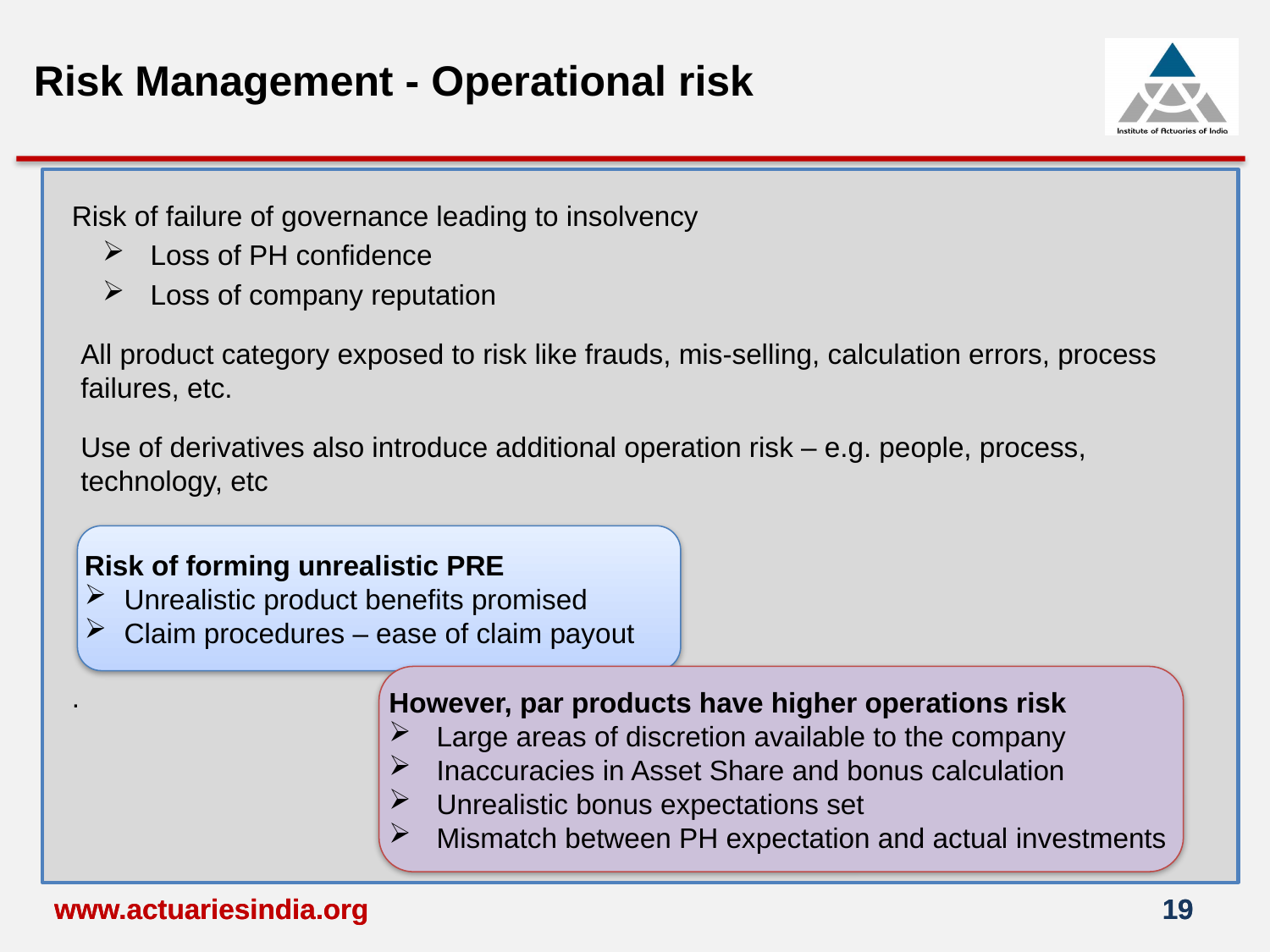

Risk Management - Operational risk

Risk of failure of governance leading to insolvency
 Loss of PH confidence
 Loss of company reputation

All product category exposed to risk like frauds, mis-selling, calculation errors, process failures, etc.

Use of derivatives also introduce additional operation risk – e.g. people, process, technology, etc

.
Risk of forming unrealistic PRE
Unrealistic product benefits promised
Claim procedures – ease of claim payout
However, par products have higher operations risk
 Large areas of discretion available to the company
 Inaccuracies in Asset Share and bonus calculation
 Unrealistic bonus expectations set
 Mismatch between PH expectation and actual investments
www.actuariesindia.org
www.actuariesindia.org
19
19